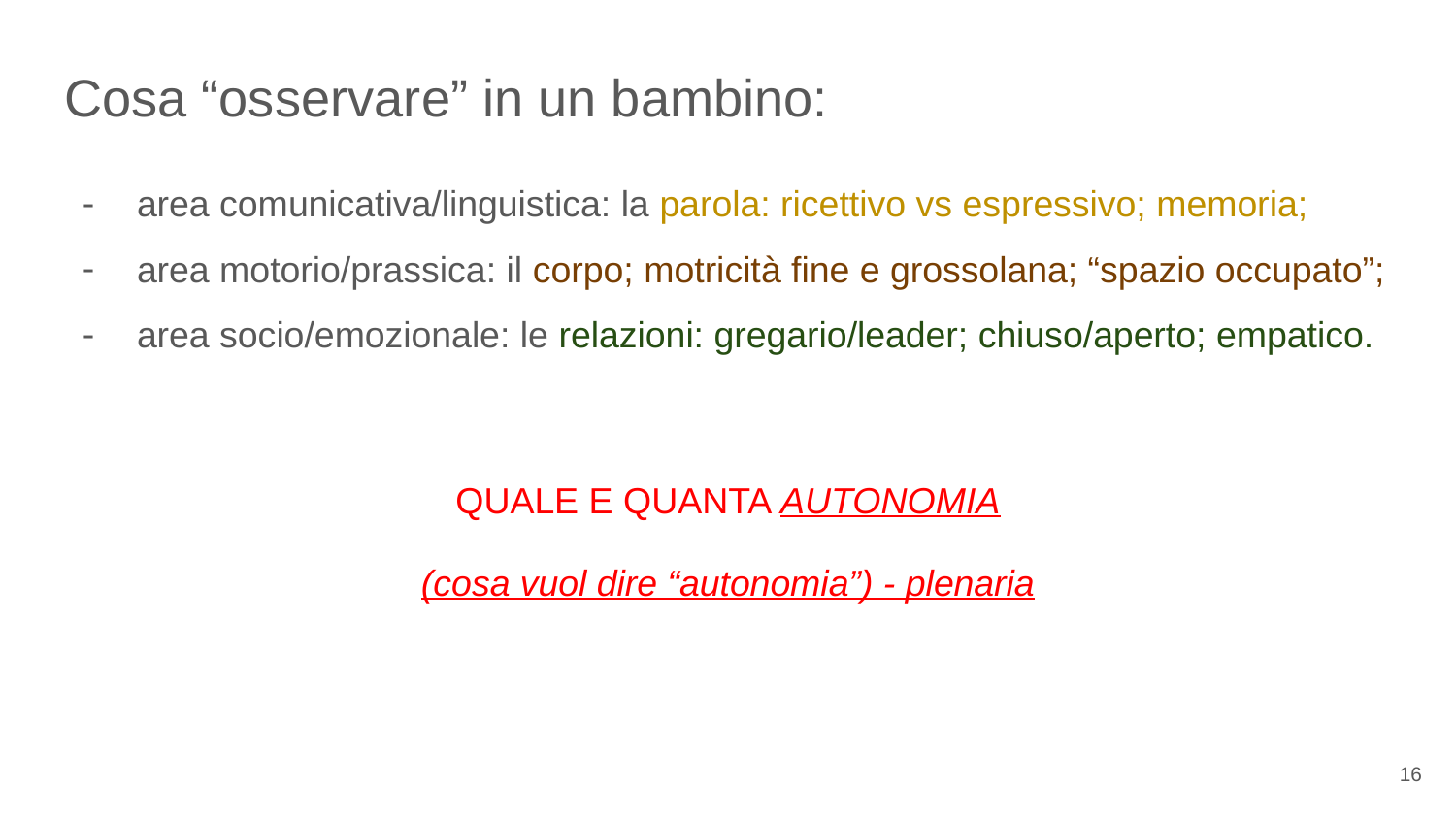

Cosa “osservare” in un bambino:
area comunicativa/linguistica: la parola: ricettivo vs espressivo; memoria;
area motorio/prassica: il corpo; motricità fine e grossolana; “spazio occupato”;
area socio/emozionale: le relazioni: gregario/leader; chiuso/aperto; empatico.

QUALE E QUANTA AUTONOMIA
(cosa vuol dire “autonomia”) - plenaria

16